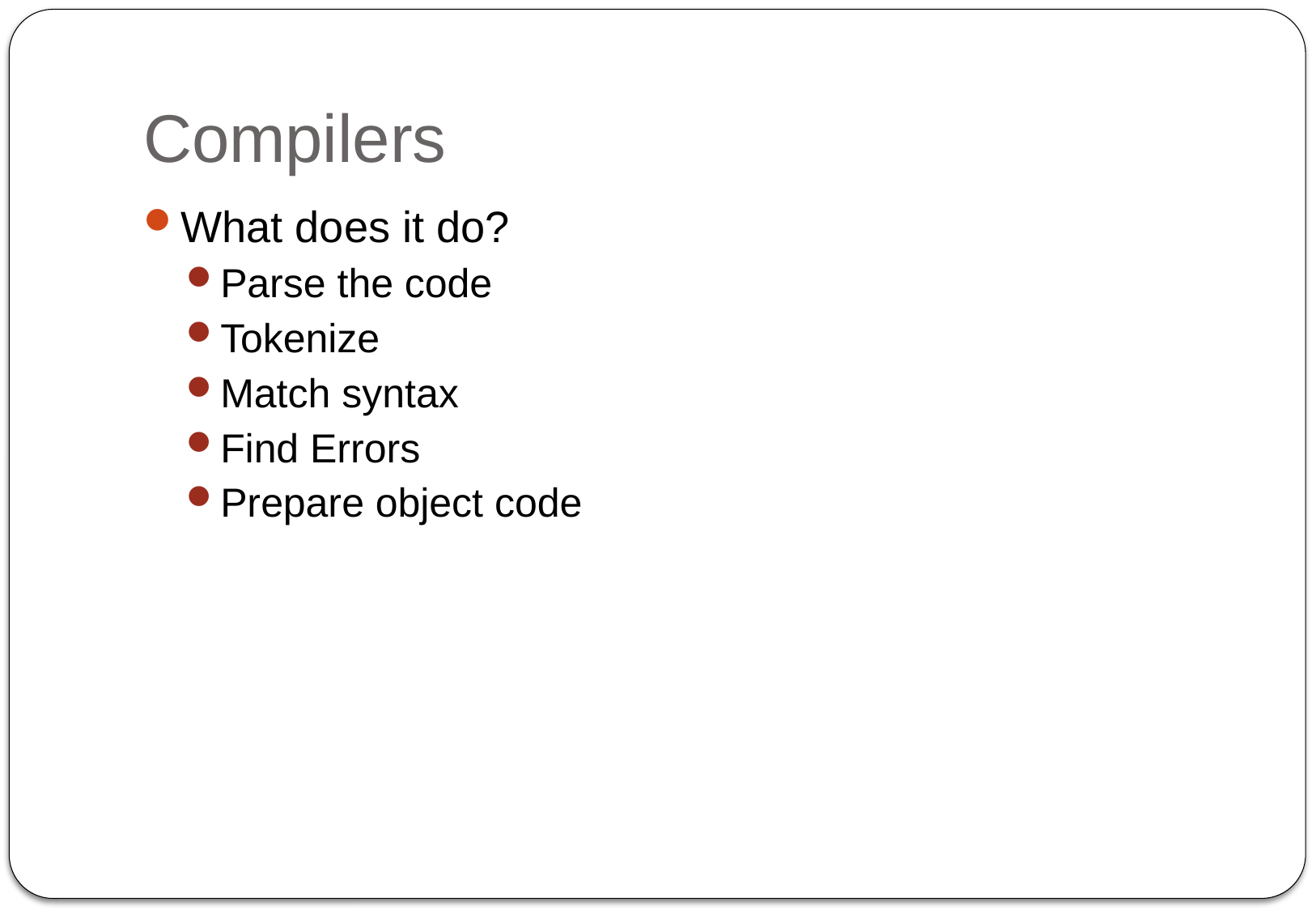

# Compilers
What does it do?
Parse the code
Tokenize
Match syntax
Find Errors
Prepare object code